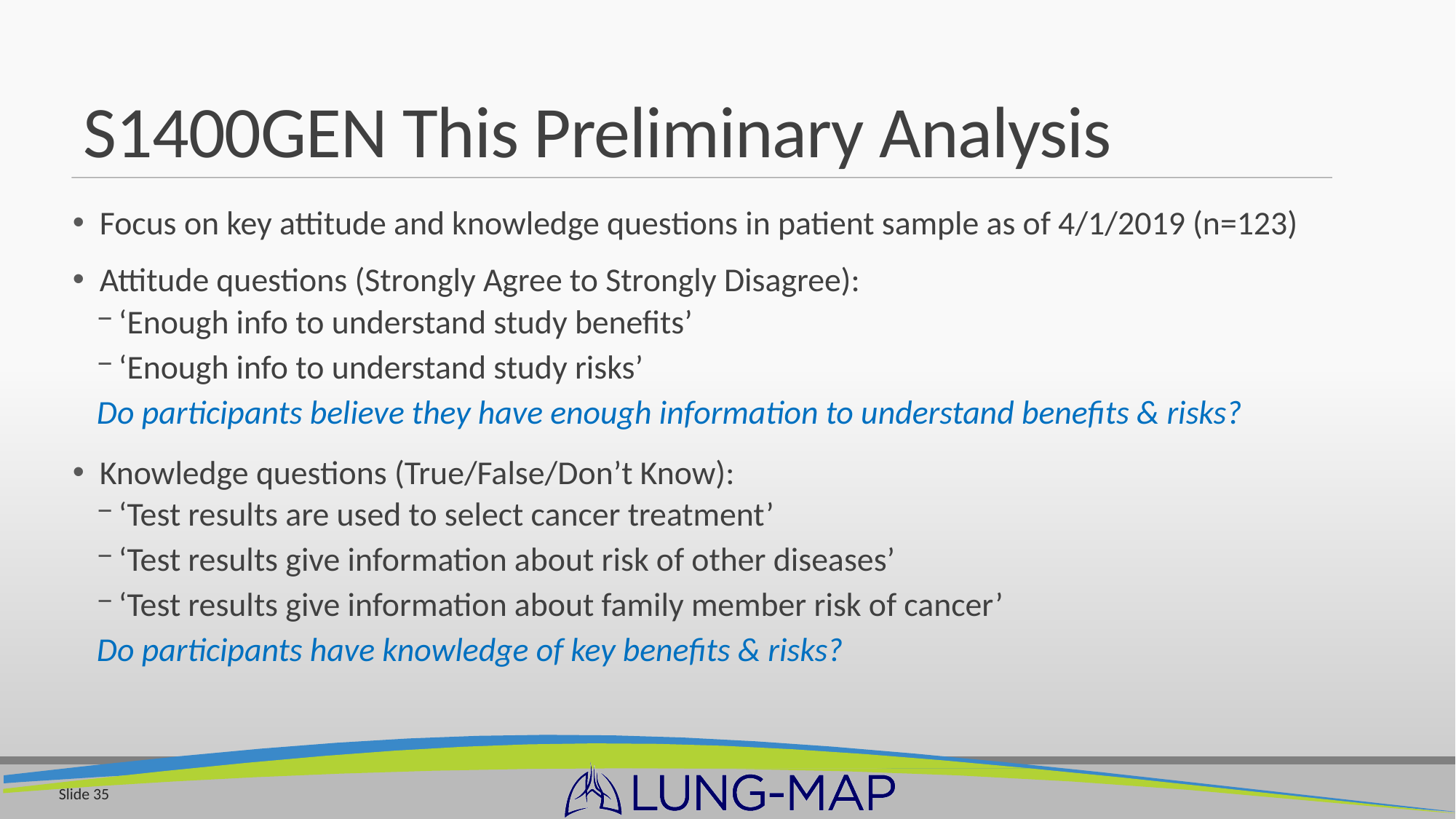

# S1400GEN This Preliminary Analysis
Focus on key attitude and knowledge questions in patient sample as of 4/1/2019 (n=123)
Attitude questions (Strongly Agree to Strongly Disagree):
‘Enough info to understand study benefits’
‘Enough info to understand study risks’
Do participants believe they have enough information to understand benefits & risks?
Knowledge questions (True/False/Don’t Know):
‘Test results are used to select cancer treatment’
‘Test results give information about risk of other diseases’
‘Test results give information about family member risk of cancer’
Do participants have knowledge of key benefits & risks?

Slide 35